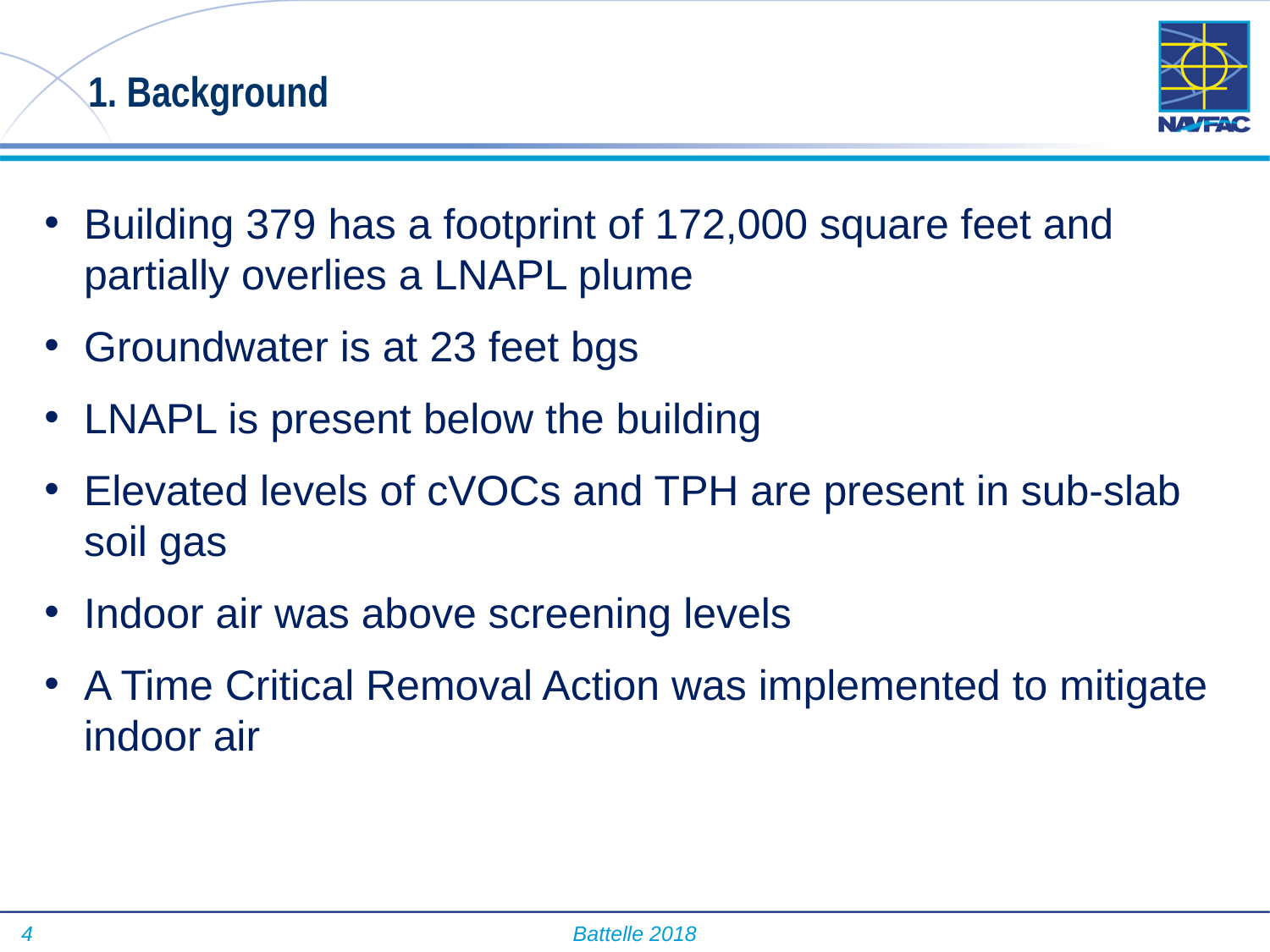

1. Background
Building 379 has a footprint of 172,000 square feet and partially overlies a LNAPL plume
Groundwater is at 23 feet bgs
LNAPL is present below the building
Elevated levels of cVOCs and TPH are present in sub-slab soil gas
Indoor air was above screening levels
A Time Critical Removal Action was implemented to mitigate indoor air